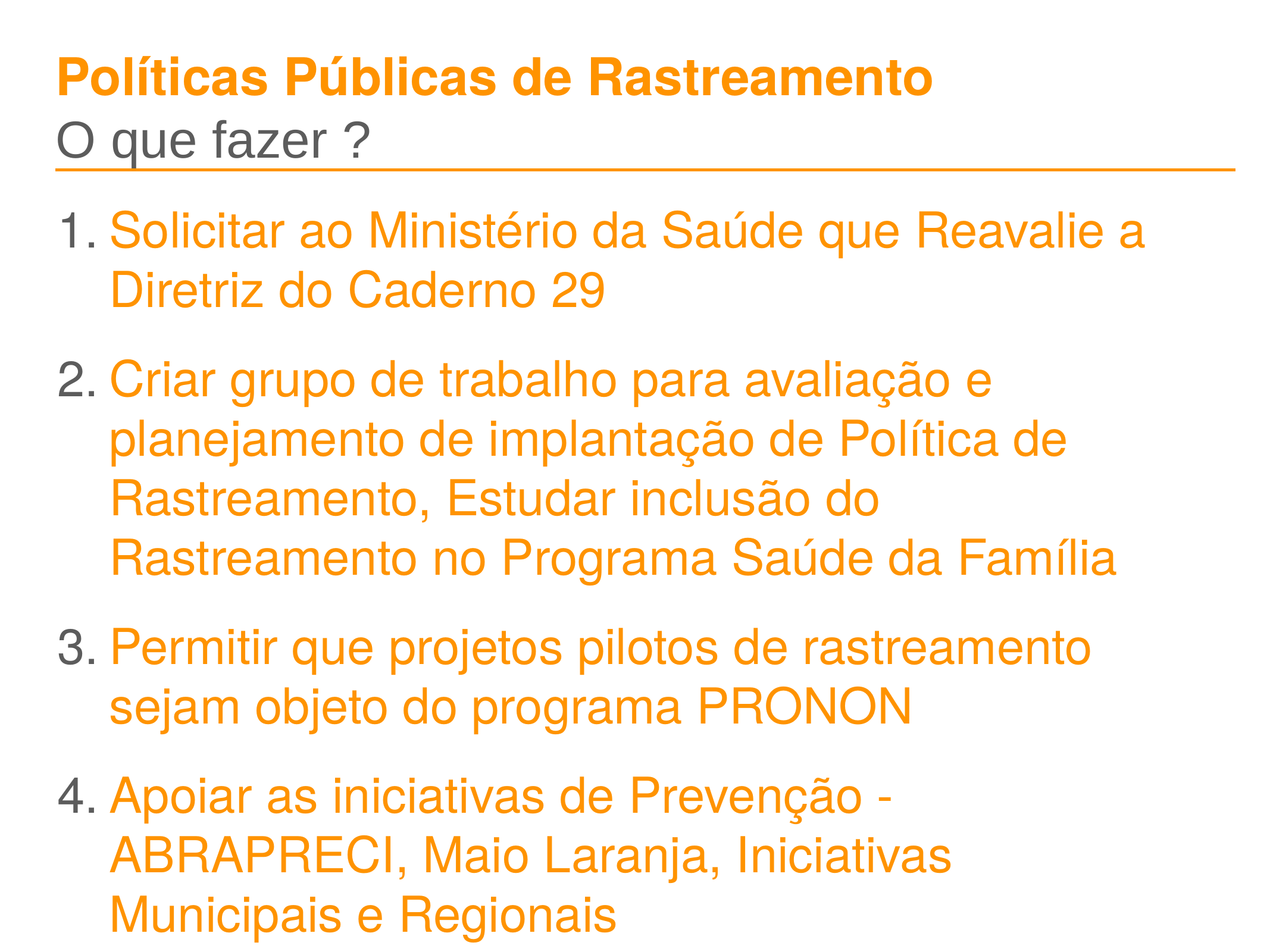

Políticas Públicas de Rastreamento
O que fazer ?

Solicitar ao Ministério da Saúde que Reavalie a Diretriz do Caderno 29
Criar grupo de trabalho para avaliação e planejamento de implantação de Política de Rastreamento, Estudar inclusão do Rastreamento no Programa Saúde da Família
Permitir que projetos pilotos de rastreamento sejam objeto do programa PRONON
Apoiar as iniciativas de Prevenção - ABRAPRECI, Maio Laranja, Iniciativas Municipais e Regionais